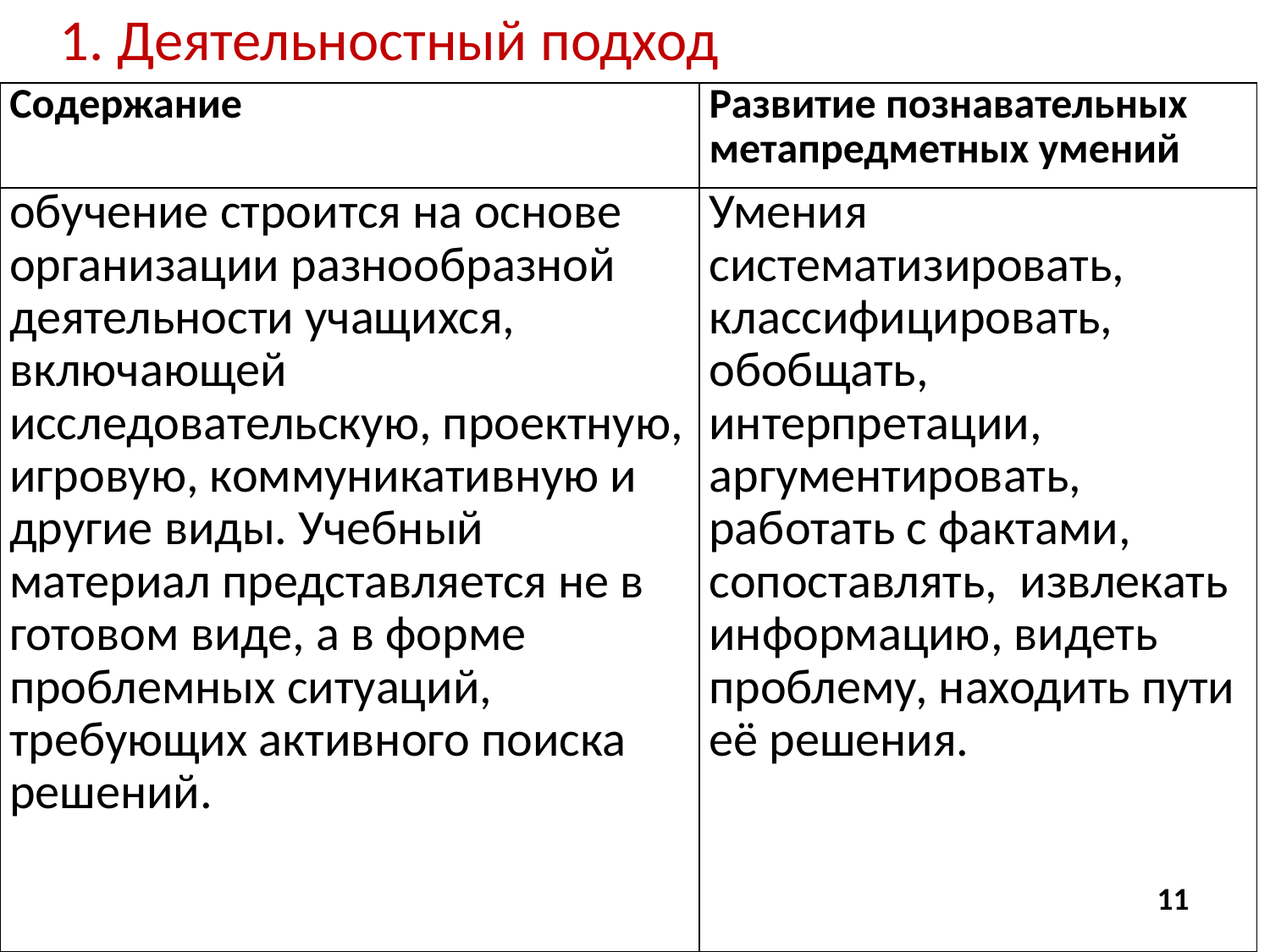

# 1. Деятельностный подход
| Содержание | Развитие познавательных метапредметных умений |
| --- | --- |
| обучение строится на основе организации разнообразной деятельности учащихся, включающей исследовательскую, проектную, игровую, коммуникативную и другие виды. Учебный материал представляется не в готовом виде, а в форме проблемных ситуаций, требующих активного поиска решений. | Умения систематизировать, классифицировать, обобщать, интерпретации, аргументировать, работать с фактами, сопоставлять, извлекать информацию, видеть проблему, находить пути её решения. |
11